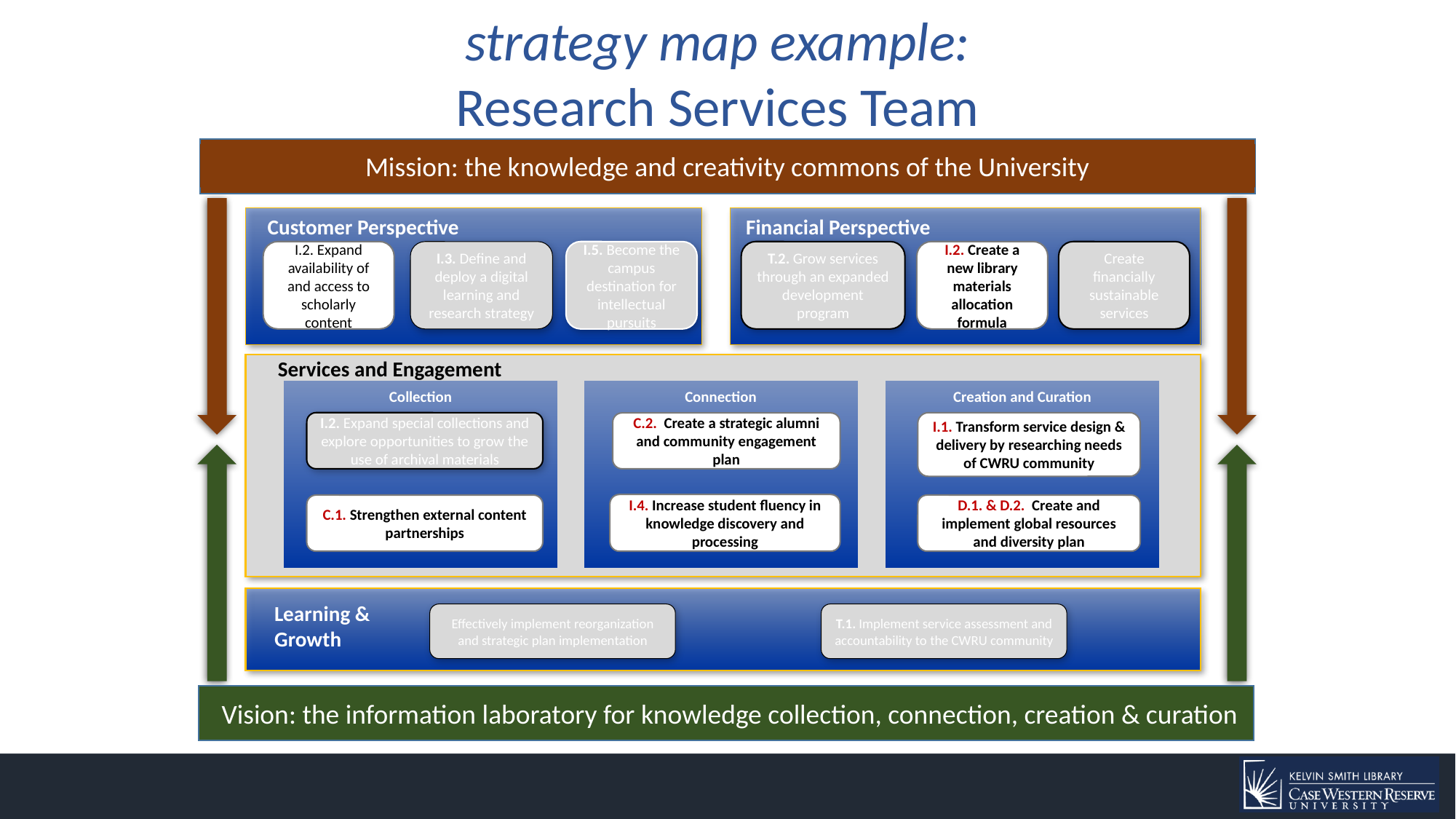

strategy map example:
Research Services Team

Mission: the knowledge and creativity commons of the University

Customer Perspective
Financial Perspective
I.2. Expand availability of and access to scholarly content
I.3. Define and deploy a digital learning and research strategy
I.5. Become the campus destination for intellectual pursuits
T.2. Grow services through an expanded development program
I.2. Create a new library materials allocation formula
Create financially sustainable services
Services and Engagement

Collection
Connection
Creation and Curation
I.2. Expand special collections and explore opportunities to grow the use of archival materials
I.1. Transform service design & delivery by researching needs of CWRU community
C.2.  Create a strategic alumni and community engagement plan

I.4. Increase student fluency in knowledge discovery and processing
C.1. Strengthen external content partnerships
D.1. & D.2.  Create and implement global resources and diversity plan

Learning &
Growth
Effectively implement reorganization and strategic plan implementation
T.1. Implement service assessment and accountability to the CWRU community

Vision: the information laboratory for knowledge collection, connection, creation & curation